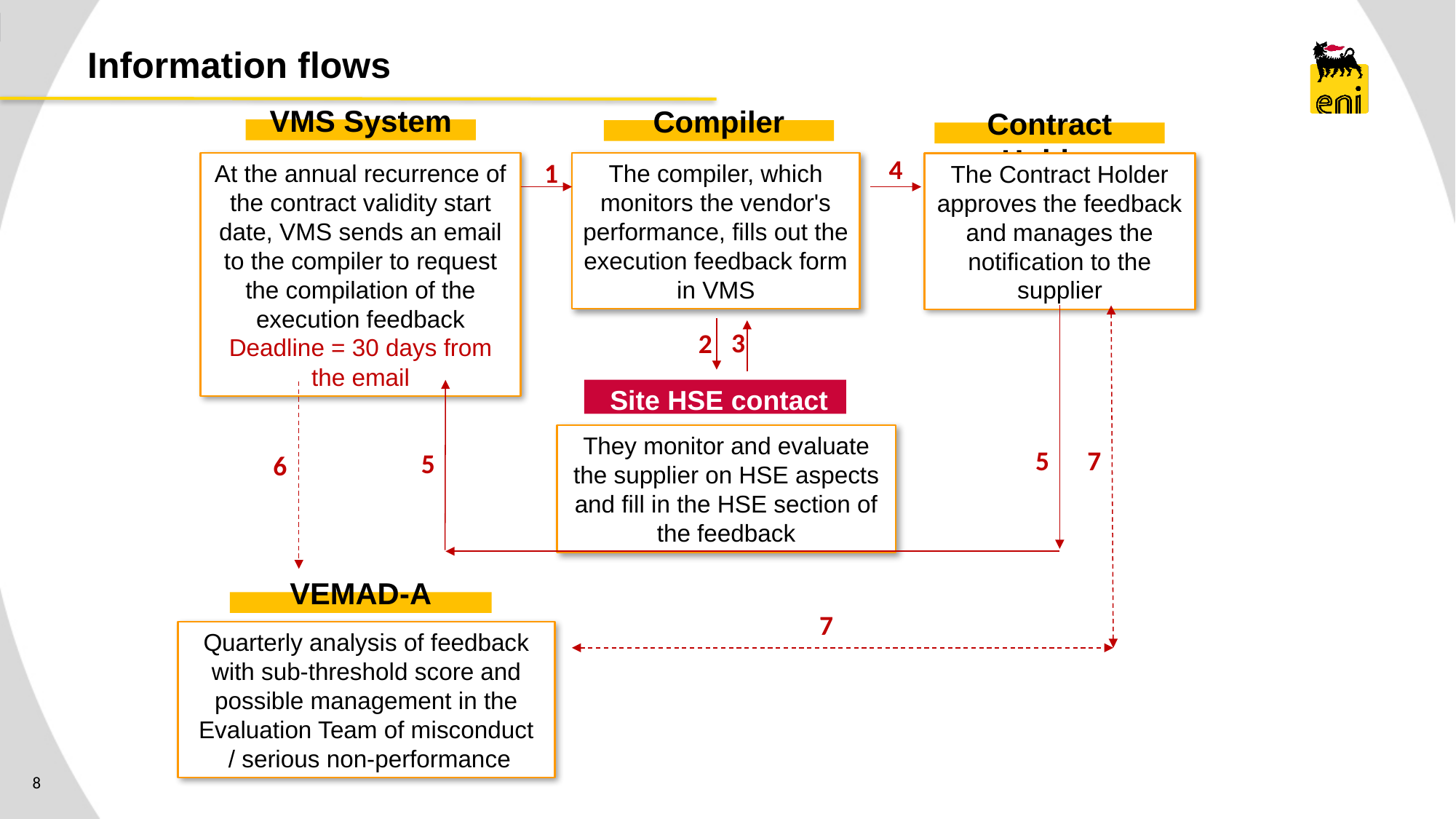

# Information flows
VMS System

Compiler

Contract Holder

4
1
At the annual recurrence of the contract validity start date, VMS sends an email to the compiler to request the compilation of the execution feedback
Deadline = 30 days from the email
The compiler, which monitors the vendor's performance, fills out the execution feedback form in VMS
The Contract Holder approves the feedback and manages the notification to the supplier
3
2
Site HSE contact person

They monitor and evaluate the supplier on HSE aspects and fill in the HSE section of the feedback
5
7
5
6
VEMAD-A

7
Quarterly analysis of feedback with sub-threshold score and possible management in the Evaluation Team of misconduct
 / serious non-performance
8